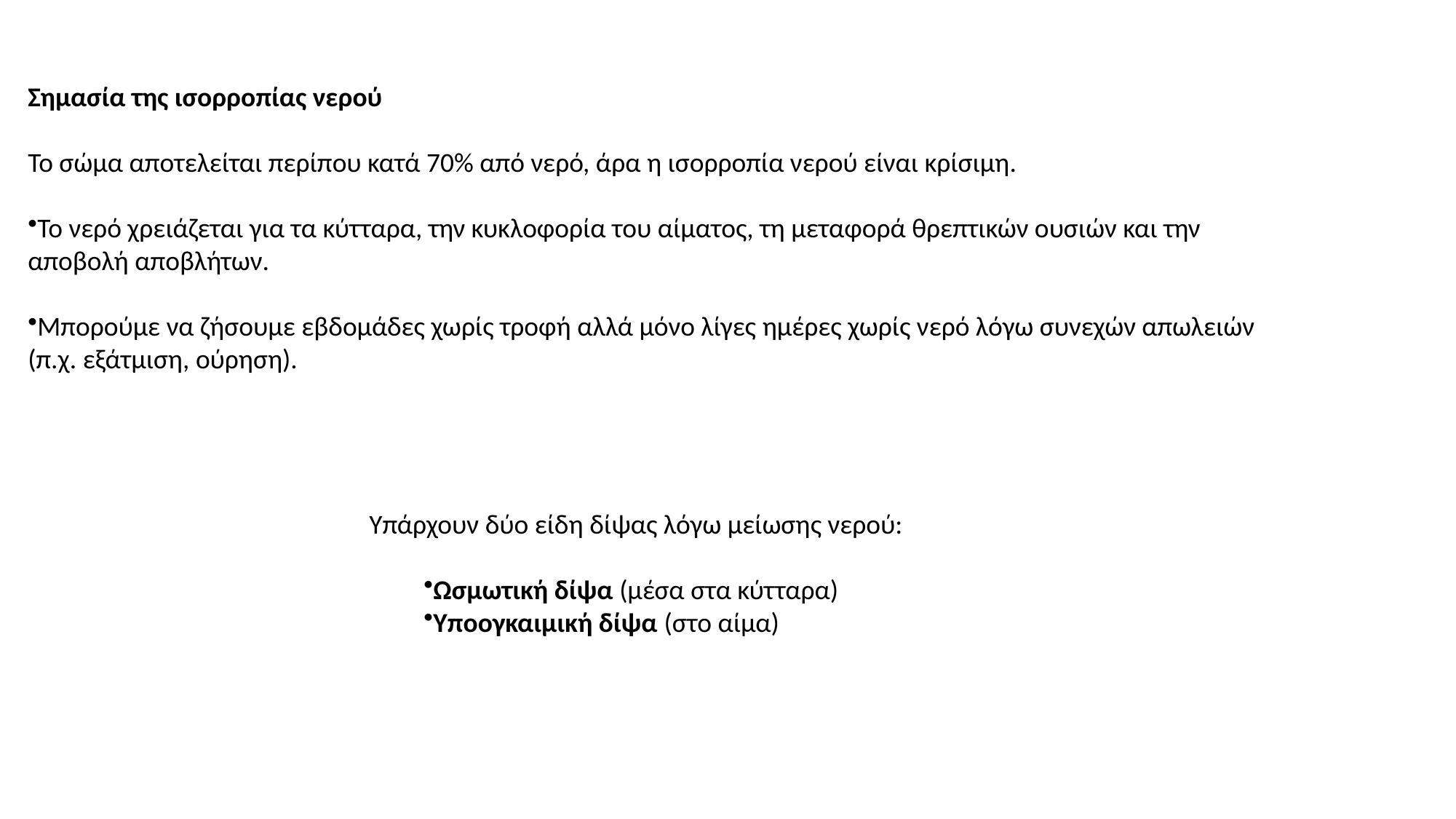

Σημασία της ισορροπίας νερού

Το σώμα αποτελείται περίπου κατά 70% από νερό, άρα η ισορροπία νερού είναι κρίσιμη.

Το νερό χρειάζεται για τα κύτταρα, την κυκλοφορία του αίματος, τη μεταφορά θρεπτικών ουσιών και την αποβολή αποβλήτων.

Μπορούμε να ζήσουμε εβδομάδες χωρίς τροφή αλλά μόνο λίγες ημέρες χωρίς νερό λόγω συνεχών απωλειών (π.χ. εξάτμιση, ούρηση).

Υπάρχουν δύο είδη δίψας λόγω μείωσης νερού:

Ωσμωτική δίψα (μέσα στα κύτταρα)
Υποογκαιμική δίψα (στο αίμα)